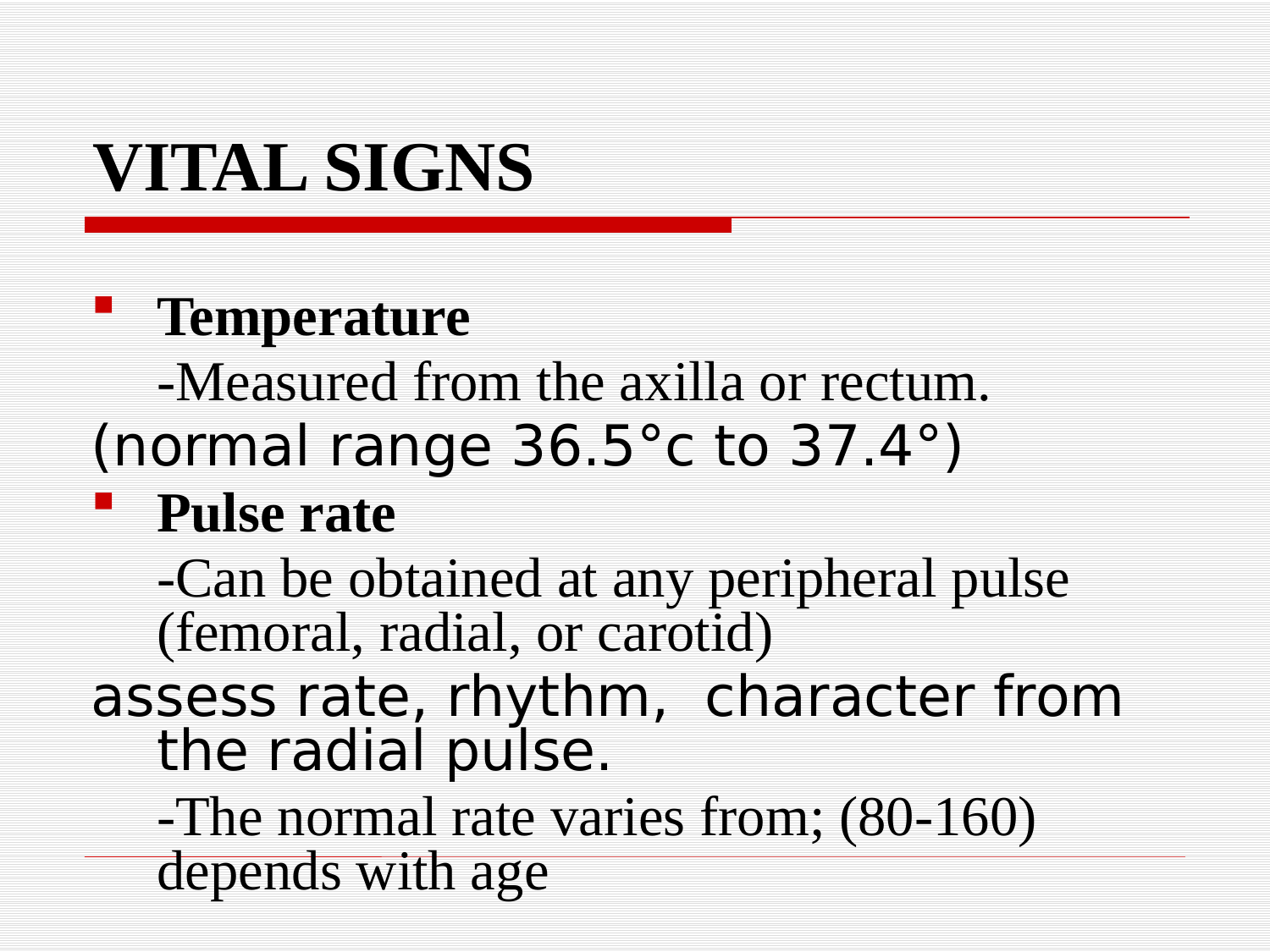

# VITAL SIGNS
Temperature
	-Measured from the axilla or rectum.
(normal range 36.5°c to 37.4°)
Pulse rate
	-Can be obtained at any peripheral pulse (femoral, radial, or carotid)
assess rate, rhythm,  character from the radial pulse.
	-The normal rate varies from; (80-160) depends with age